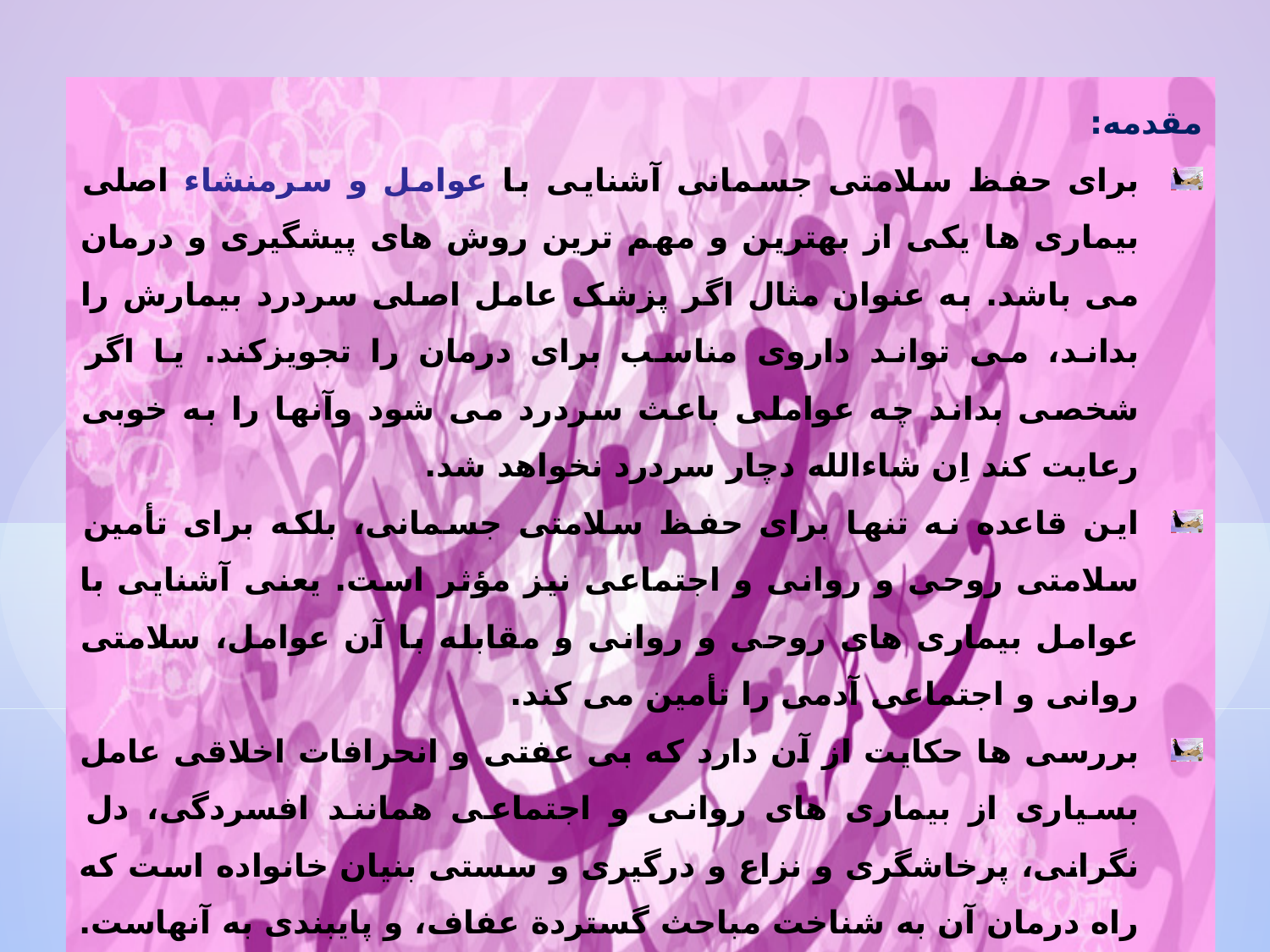

مقدمه:
برای حفظ سلامتی جسمانی آشنایی با عوامل و سرمنشاء اصلی بیماری ها یکی از بهترین و مهم ترین روش های پیشگیری و درمان می باشد. به عنوان مثال اگر پزشک عامل اصلی سردرد بیمارش را بداند، می تواند داروی مناسب برای درمان را تجویزکند. یا اگر شخصی بداند چه عواملی باعث سردرد می شود وآنها را به خوبی رعایت کند اِن شاءالله دچار سردرد نخواهد شد.
این قاعده نه تنها برای حفظ سلامتی جسمانی، بلکه برای تأمین سلامتی روحی و روانی و اجتماعی نیز مؤثر است. یعنی آشنایی با عوامل بیماری های روحی و روانی و مقابله با آن عوامل، سلامتی روانی و اجتماعی آدمی را تأمین می کند.
بررسی ها حکایت از آن دارد که بی عفتی و انحرافات اخلاقی عامل بسیاری از بیماری های روانی و اجتماعی همانند افسردگی، دل نگرانی، پرخاشگری و نزاع و درگیری و سستی بنیان خانواده است که راه درمان آن به شناخت مباحث گستردة عفاف، و پایبندی به آنهاست.
البته آگاهی نسبت به این مباحث ما را در تربیت فرزندان نیز کمک به سزایی خواهد کرد.
پس آنچه در این جلسات تقدیم می شود مباحث مربوط به مهارت عفاف گرایی می باشد.